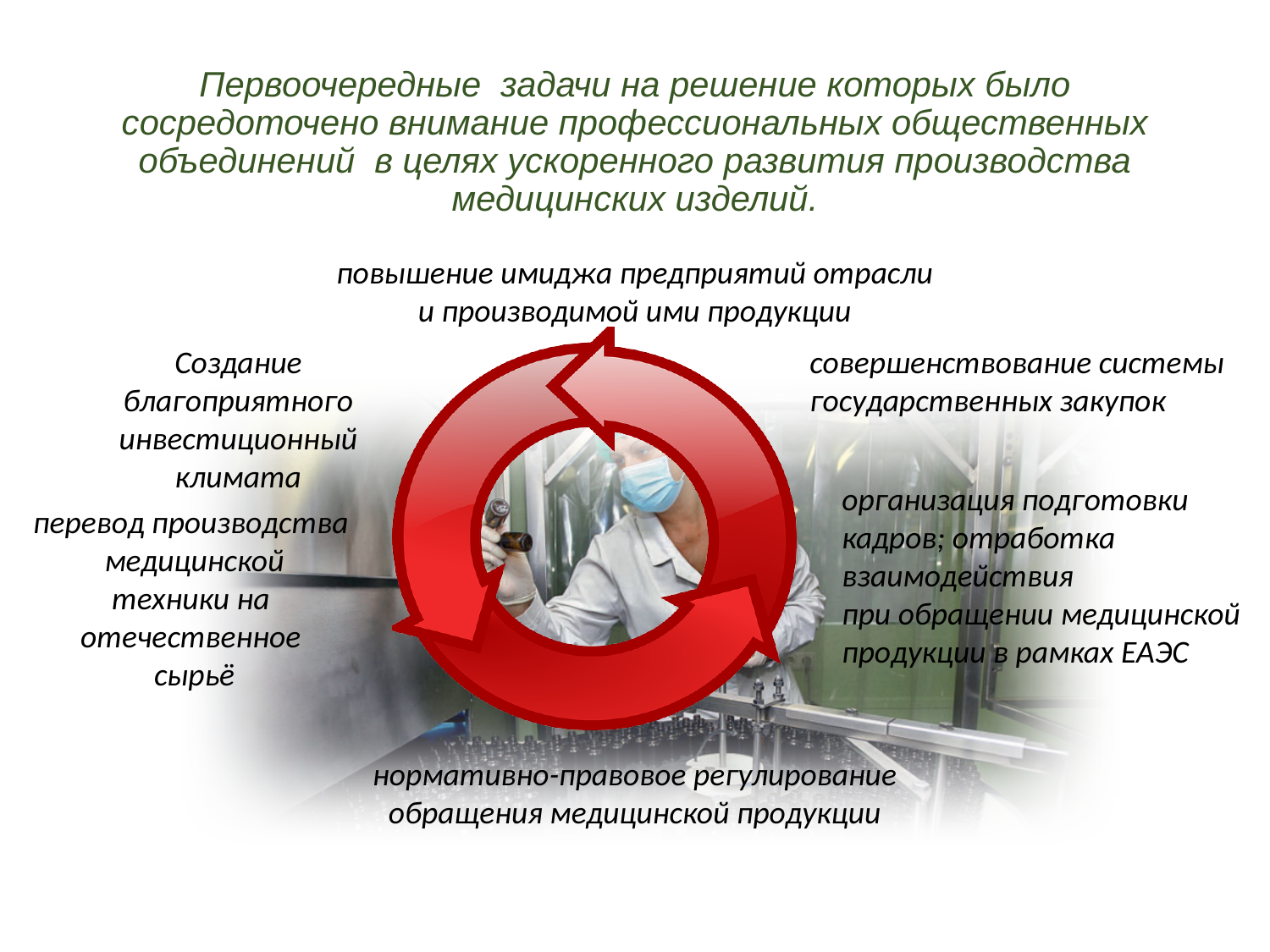

# Первоочередные  задачи на решение которых было сосредоточено внимание профессиональных общественных объединений  в целях ускоренного развития производства медицинских изделий.

### Chart

| Category |
|---|
повышение имиджа предприятий отрасли и производимой ими продукции
совершенствование системы
государственных закупок
Создание благоприятного инвестиционный климата
организация подготовки
кадров; отработка взаимодействия
при обращении медицинской
продукции в рамках ЕАЭС
перевод производства
 медицинской
техники на
отечественное
сырьё
нормативно-правовое регулирование обращения медицинской продукции